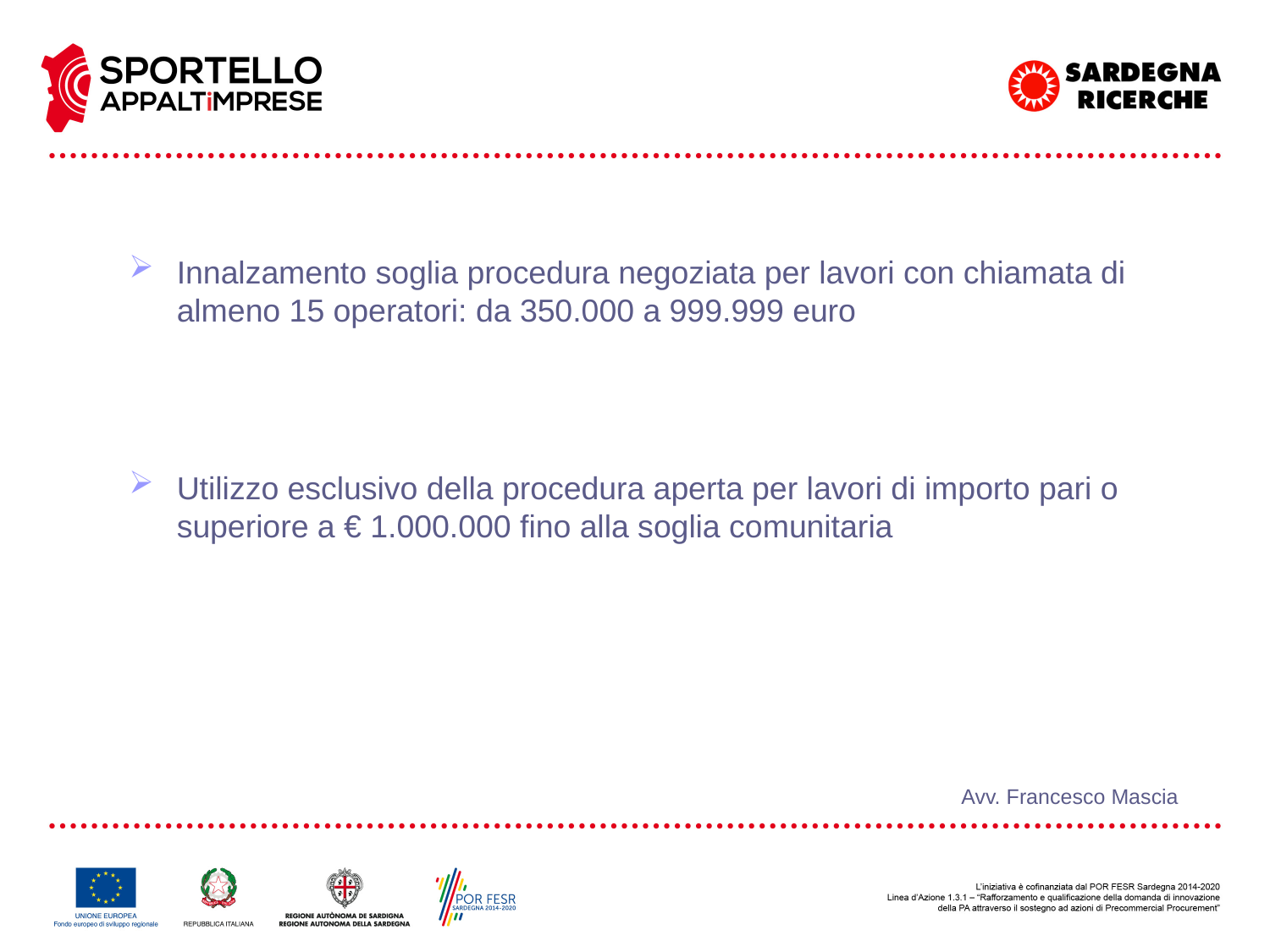

Innalzamento soglia procedura negoziata per lavori con chiamata di almeno 15 operatori: da 350.000 a 999.999 euro

Utilizzo esclusivo della procedura aperta per lavori di importo pari o superiore a € 1.000.000 fino alla soglia comunitaria
Avv. Francesco Mascia